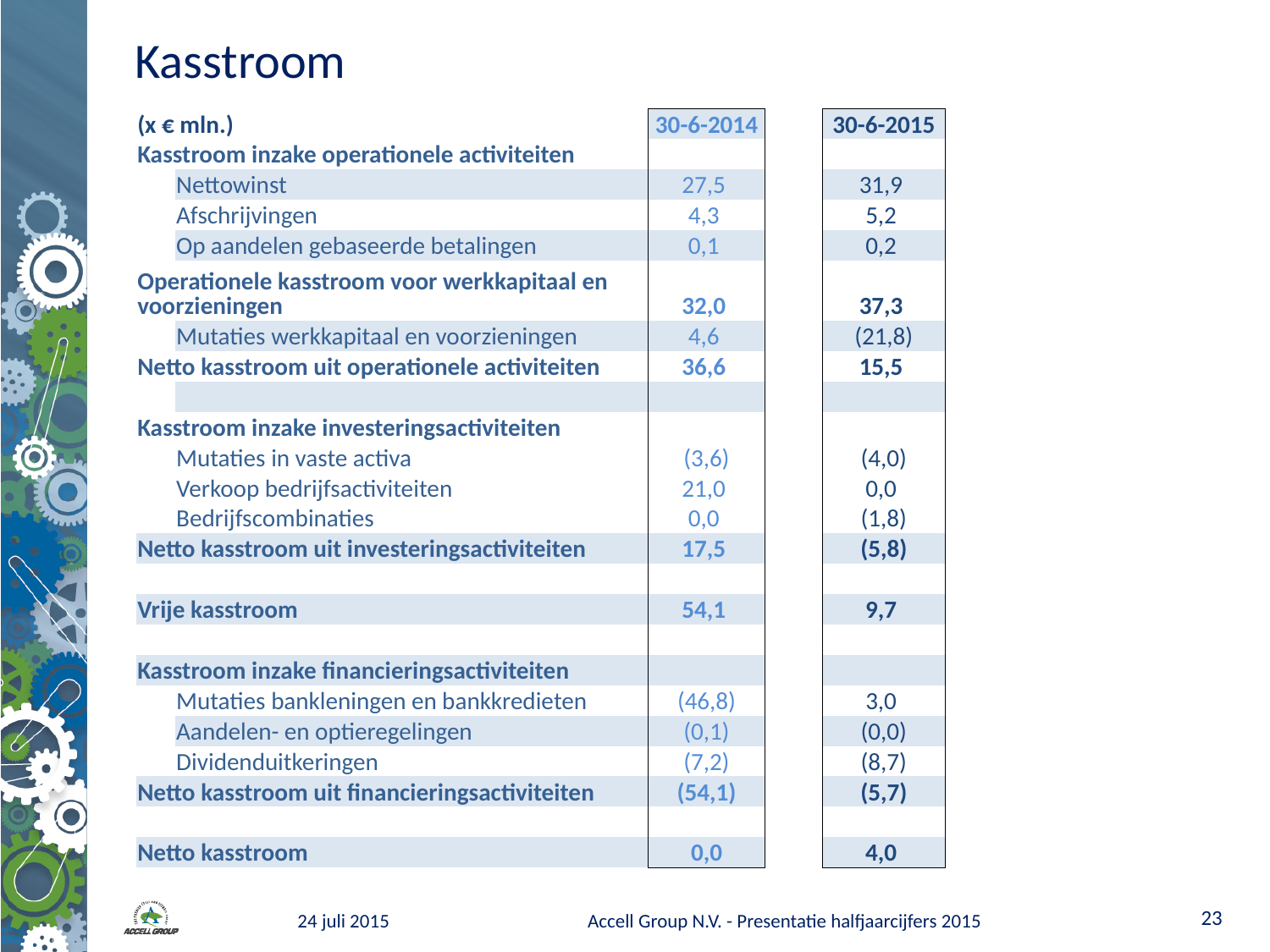

# Kasstroom
| (x € mln.) |  | 30-6-2014 |  | 30-6-2015 |
| --- | --- | --- | --- | --- |
| Kasstroom inzake operationele activiteiten |  |  |  |  |
|  | Nettowinst | 27,5 |  | 31,9 |
|  | Afschrijvingen | 4,3 |  | 5,2 |
|  | Op aandelen gebaseerde betalingen | 0,1 |  | 0,2 |
| Operationele kasstroom voor werkkapitaal en voorzieningen |  | 32,0 |  | 37,3 |
|  | Mutaties werkkapitaal en voorzieningen | 4,6 |  | (21,8) |
| Netto kasstroom uit operationele activiteiten |  | 36,6 |  | 15,5 |
|  |  |  |  |  |
| Kasstroom inzake investeringsactiviteiten |  |  |  |  |
|  | Mutaties in vaste activa | (3,6) |  | (4,0) |
|  | Verkoop bedrijfsactiviteiten | 21,0 |  | 0,0 |
|  | Bedrijfscombinaties | 0,0 |  | (1,8) |
| Netto kasstroom uit investeringsactiviteiten |  | 17,5 |  | (5,8) |
|  |  |  |  |  |
| Vrije kasstroom |  | 54,1 |  | 9,7 |
|  |  |  |  |  |
| Kasstroom inzake financieringsactiviteiten |  |  |  |  |
|  | Mutaties bankleningen en bankkredieten | (46,8) |  | 3,0 |
|  | Aandelen- en optieregelingen | (0,1) |  | (0,0) |
|  | Dividenduitkeringen | (7,2) |  | (8,7) |
| Netto kasstroom uit financieringsactiviteiten |  | (54,1) |  | (5,7) |
|  |  |  |  |  |
| Netto kasstroom |  | 0,0 |  | 4,0 |
23
24 juli 2015
Accell Group N.V. - Presentatie halfjaarcijfers 2015